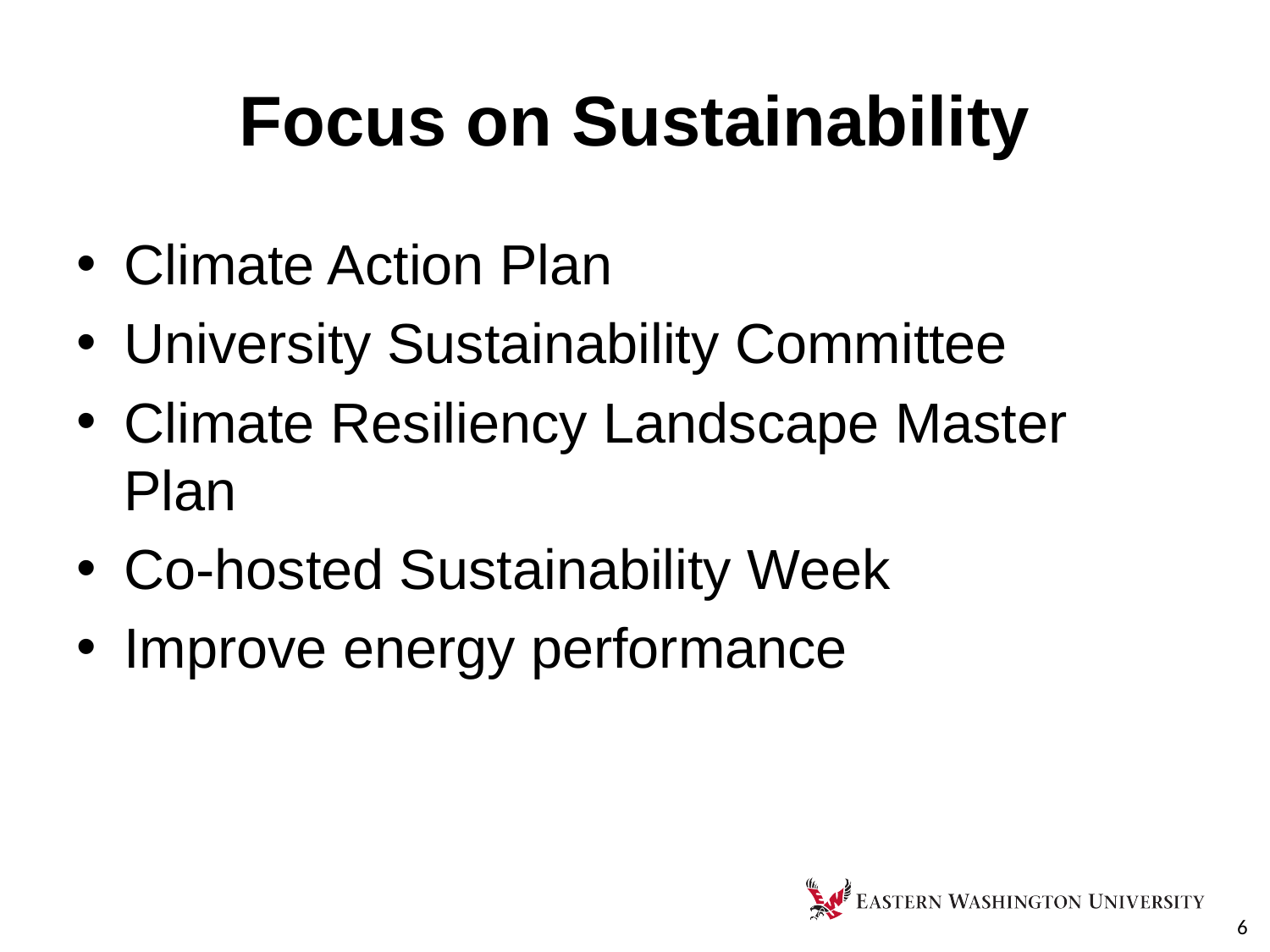

# Focus on Sustainability
Climate Action Plan
University Sustainability Committee
Climate Resiliency Landscape Master Plan
Co-hosted Sustainability Week
Improve energy performance

6